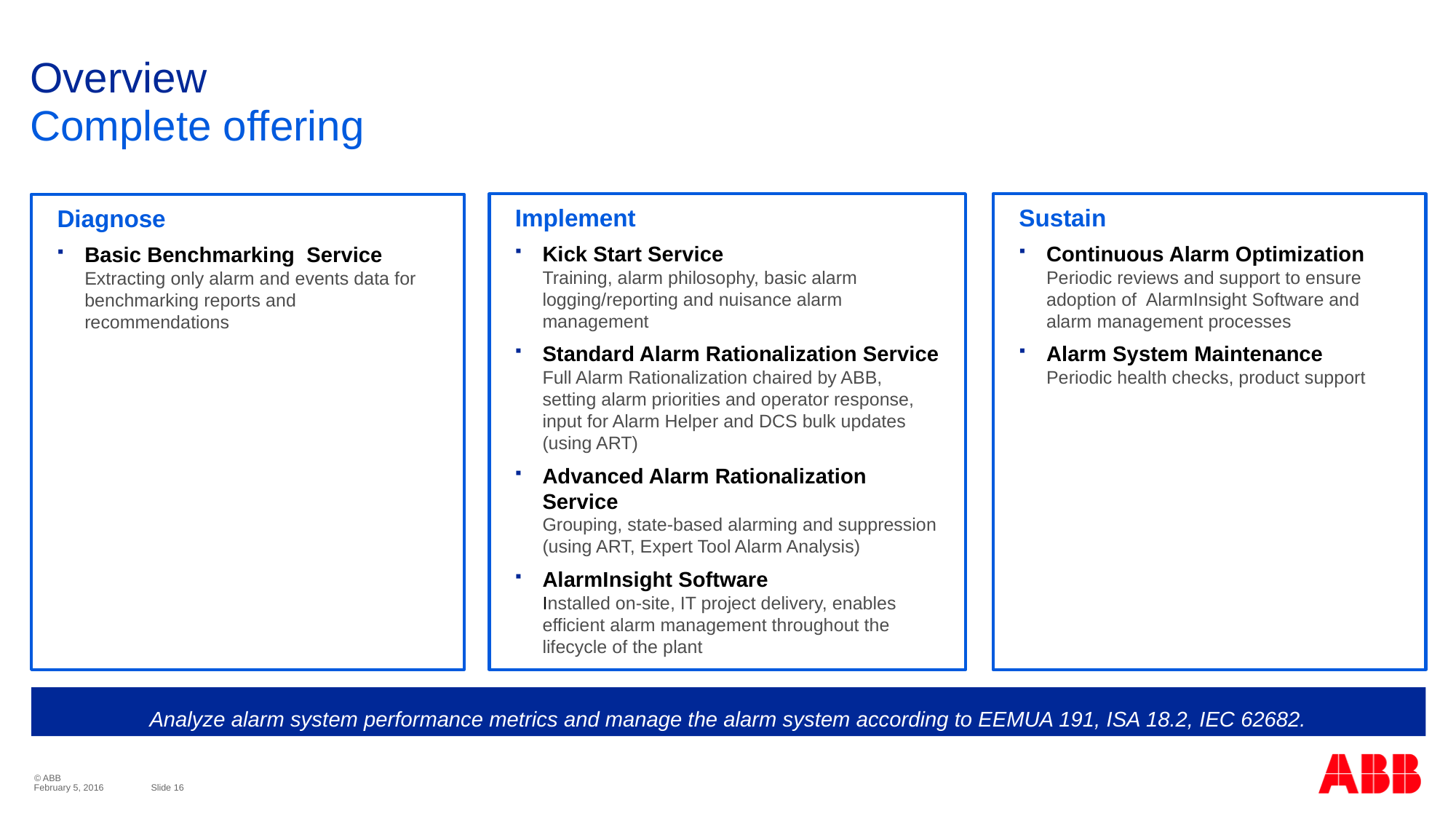

# Overview
Complete offering
Sustain
Continuous Alarm Optimization
Periodic reviews and support to ensure adoption of  AlarmInsight Software and alarm management processes
Alarm System Maintenance
Periodic health checks, product support
Implement
Kick Start Service
Training, alarm philosophy, basic alarm logging/reporting and nuisance alarm management
Standard Alarm Rationalization Service
Full Alarm Rationalization chaired by ABB, setting alarm priorities and operator response, input for Alarm Helper and DCS bulk updates (using ART)
Advanced Alarm Rationalization Service
Grouping, state-based alarming and suppression (using ART, Expert Tool Alarm Analysis)
AlarmInsight Software
Installed on-site, IT project delivery, enables efficient alarm management throughout the lifecycle of the plant
Diagnose
Basic Benchmarking  Service
Extracting only alarm and events data for benchmarking reports and recommendations
Analyze alarm system performance metrics and manage the alarm system according to EEMUA 191, ISA 18.2, IEC 62682.